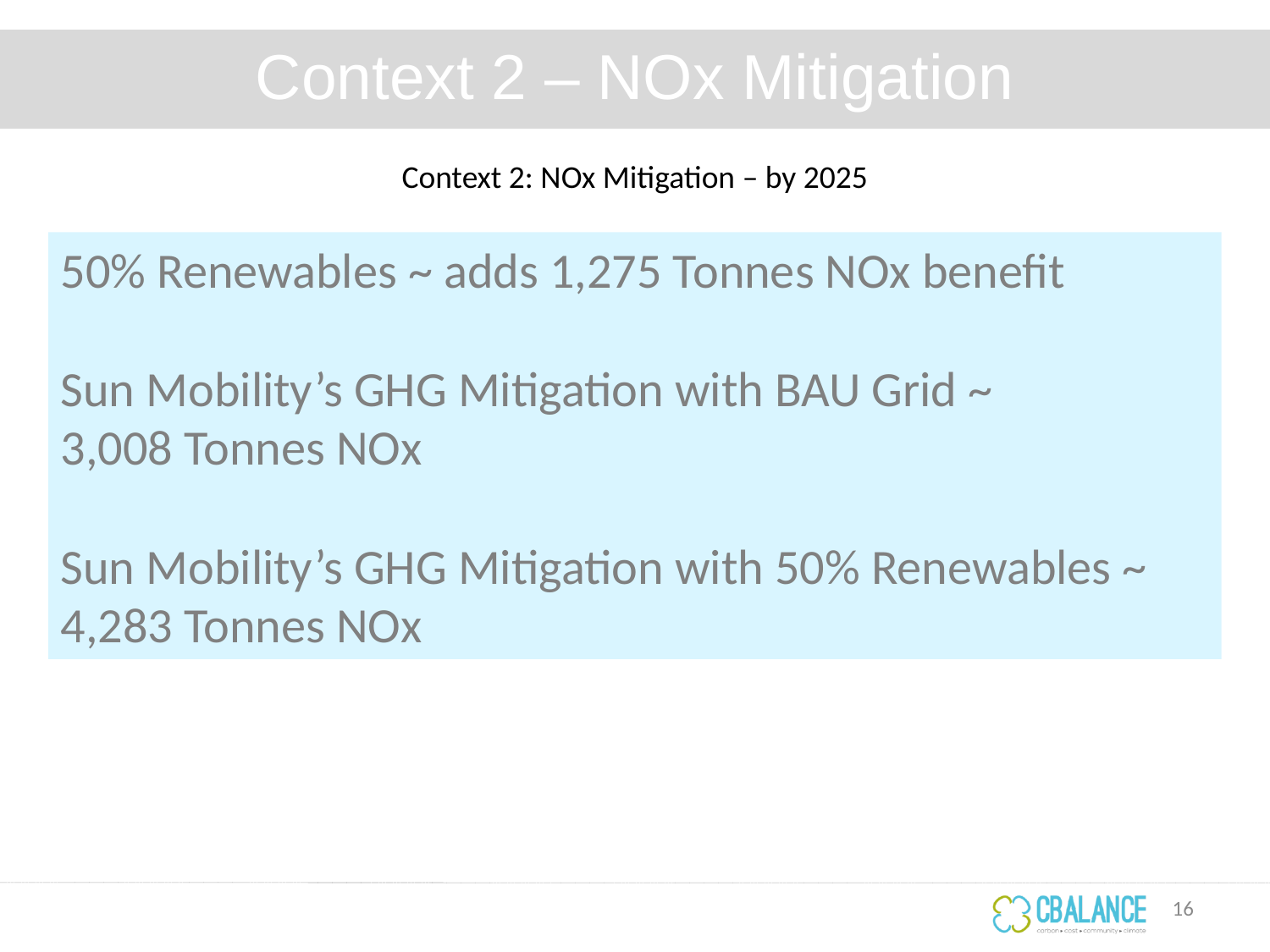

# Context 2 – NOx Mitigation
Context 2: NOx Mitigation – by 2025
50% Renewables ~ adds 1,275 Tonnes NOx benefit

Sun Mobility’s GHG Mitigation with BAU Grid ~
3,008 Tonnes NOx

Sun Mobility’s GHG Mitigation with 50% Renewables ~
4,283 Tonnes NOx
16